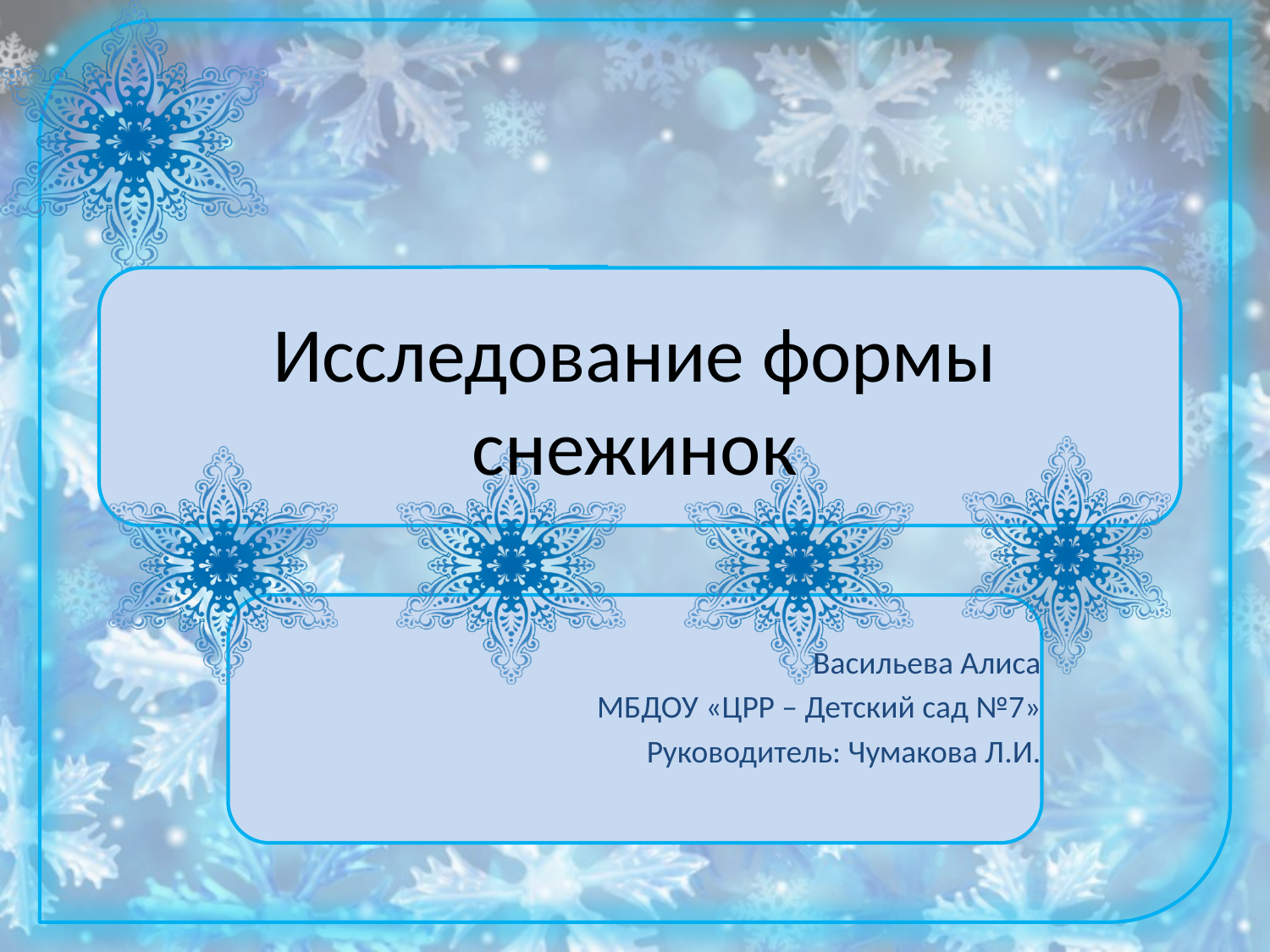

# Исследование формы снежинок
Васильева Алиса
МБДОУ «ЦРР – Детский сад №7»
Руководитель: Чумакова Л.И.